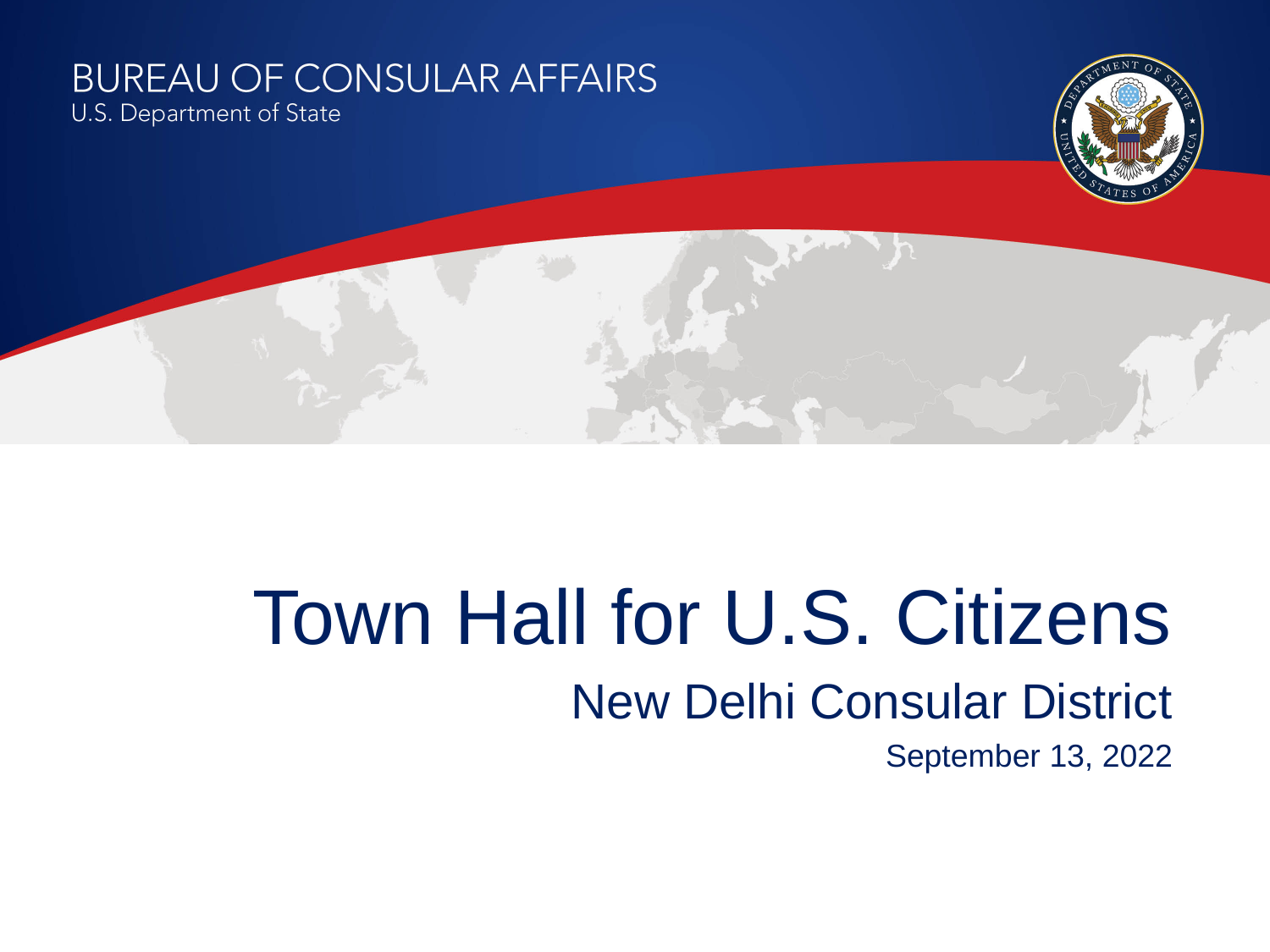

Town Hall for U.S. Citizens
New Delhi Consular District
September 13, 2022